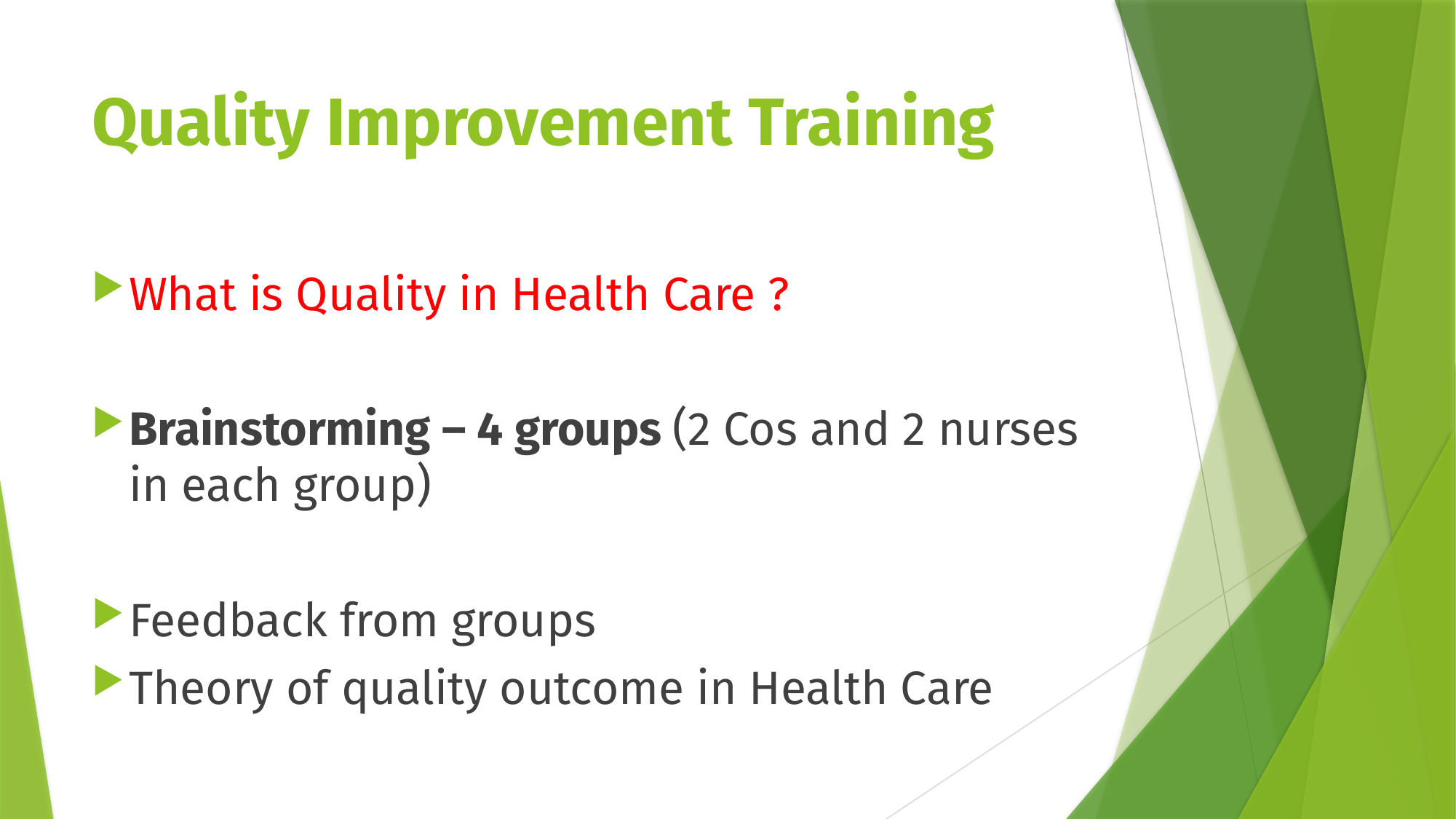

# Quality Improvement Training
What is Quality in Health Care ?

Brainstorming – 4 groups (2 Cos and 2 nurses in each group)

Feedback from groups
Theory of quality outcome in Health Care